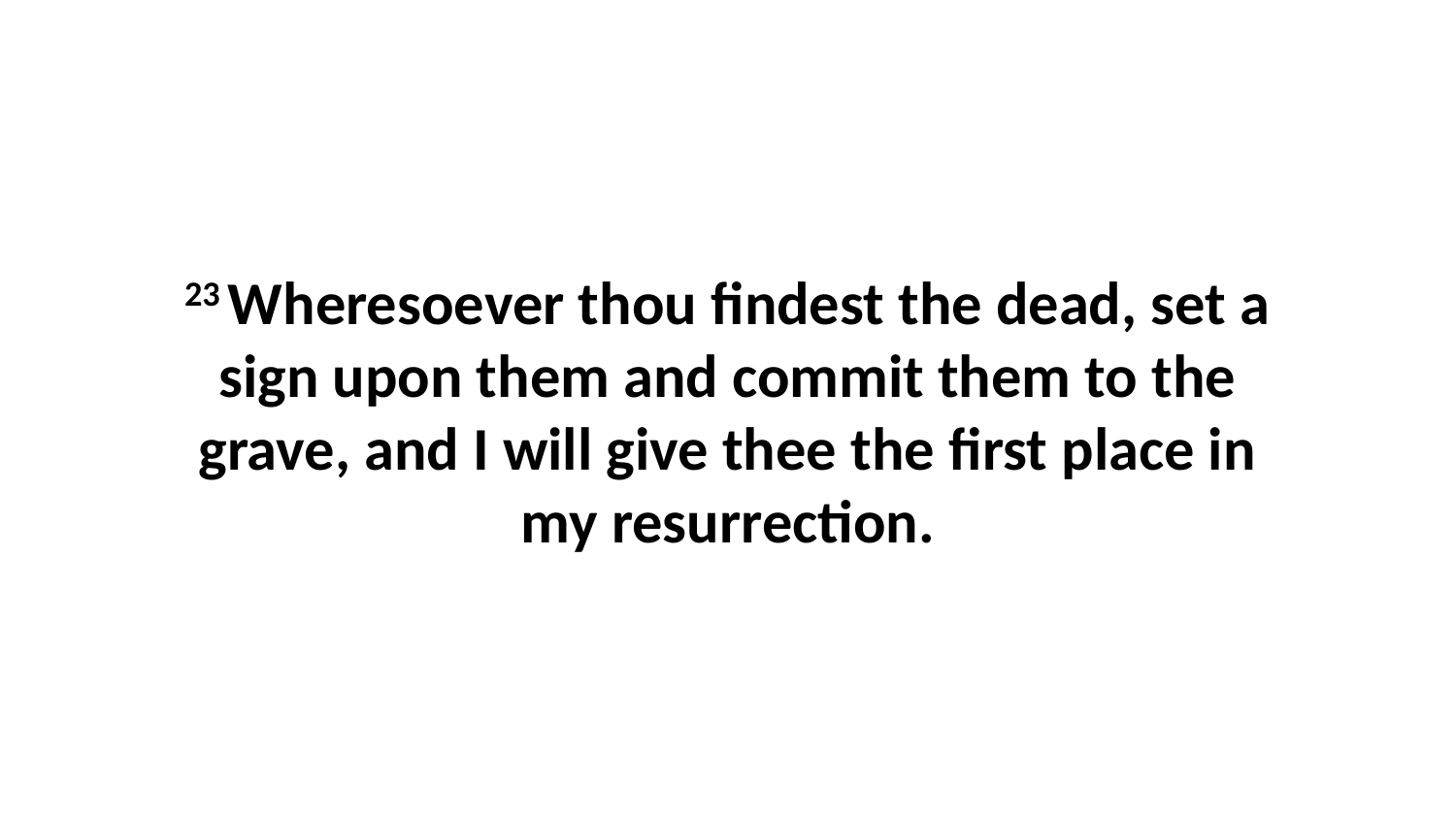

23 Wheresoever thou findest the dead, set a sign upon them and commit them to the grave, and I will give thee the first place in my resurrection.